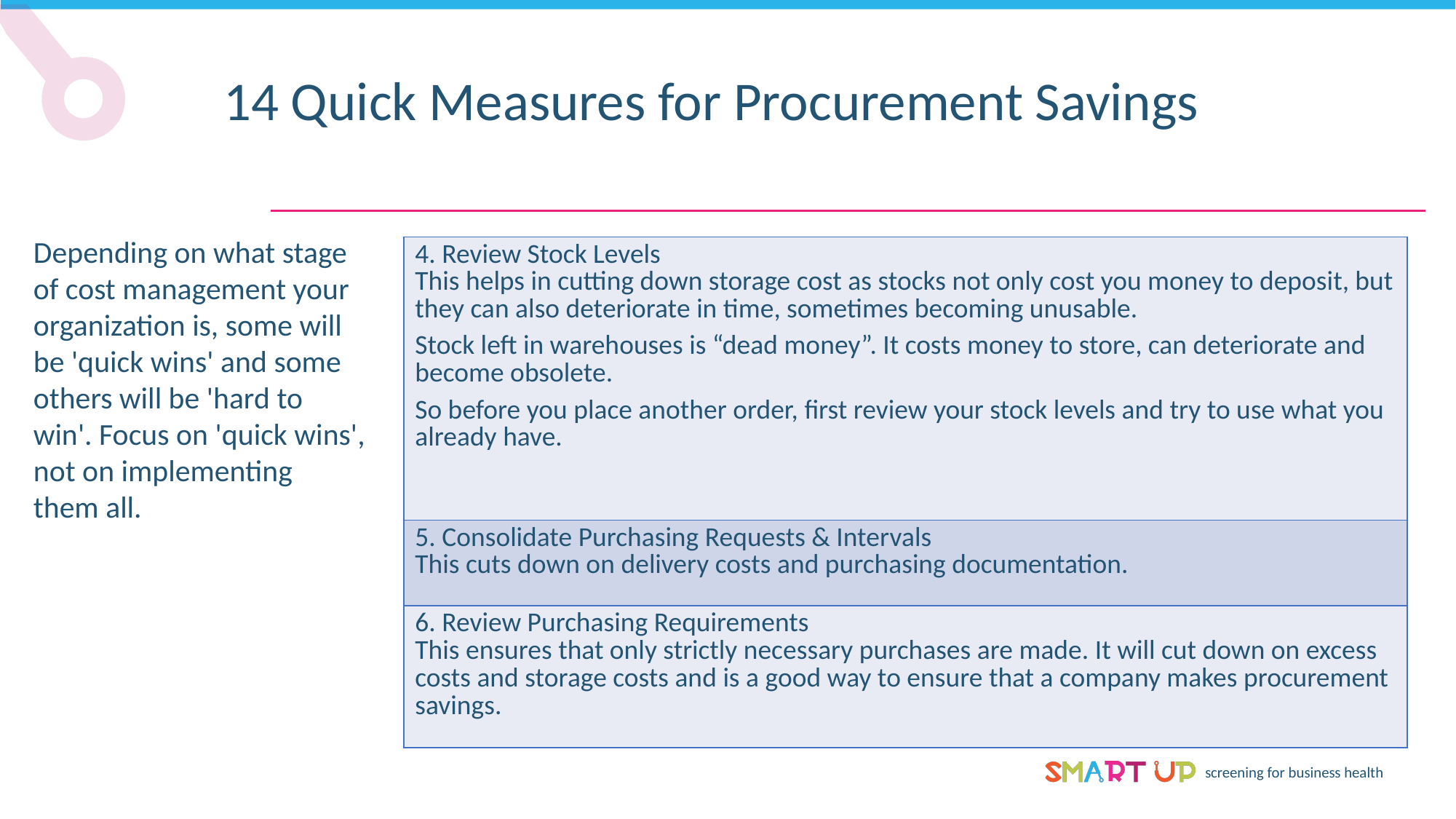

14 Quick Measures for Procurement Savings
Depending on what stage of cost management your organization is, some will be 'quick wins' and some others will be 'hard to win'. Focus on 'quick wins', not on implementing  them all.
| 4. Review Stock Levels This helps in cutting down storage cost as stocks not only cost you money to deposit, but they can also deteriorate in time, sometimes becoming unusable.  Stock left in warehouses is “dead money”. It costs money to store, can deteriorate and become obsolete.  So before you place another order, first review your stock levels and try to use what you already have. |
| --- |
| 5. Consolidate Purchasing Requests & Intervals This cuts down on delivery costs and purchasing documentation. |
| 6. Review Purchasing Requirements This ensures that only strictly necessary purchases are made. It will cut down on excess costs and storage costs and is a good way to ensure that a company makes procurement savings. |